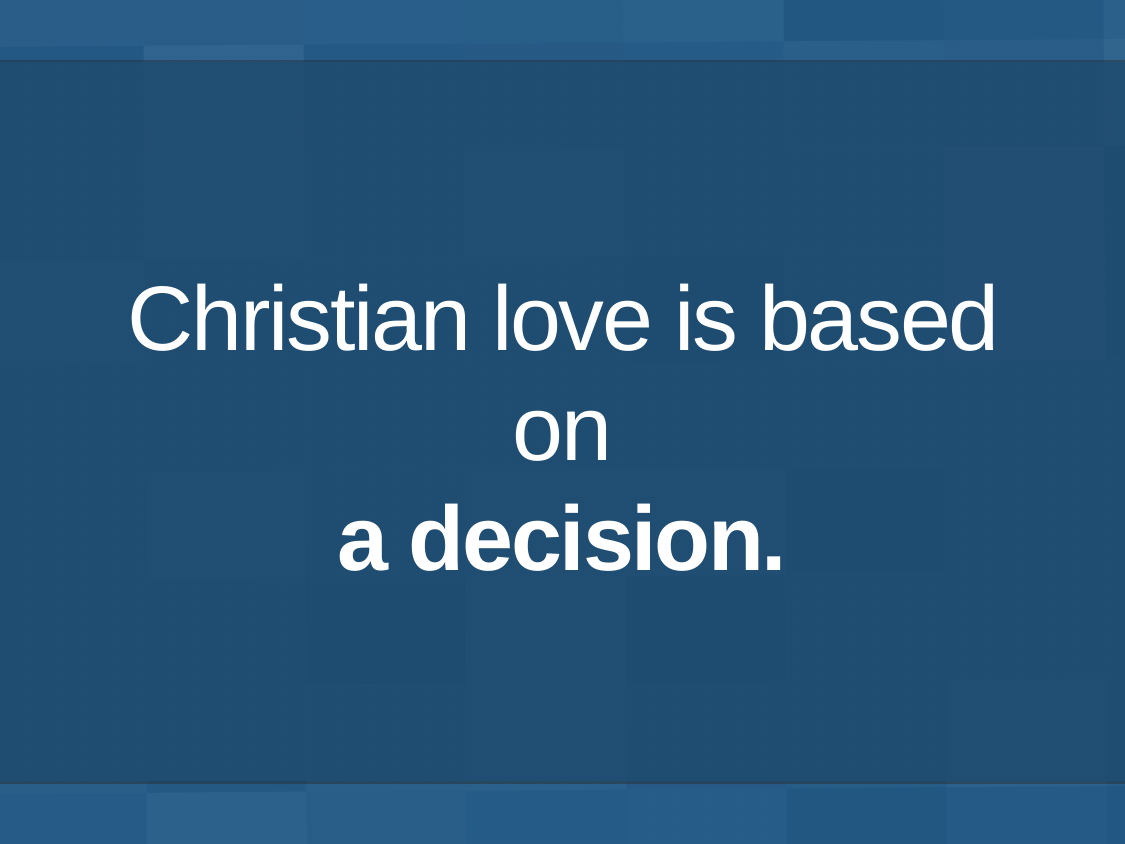

# Christian love is based on a decision.